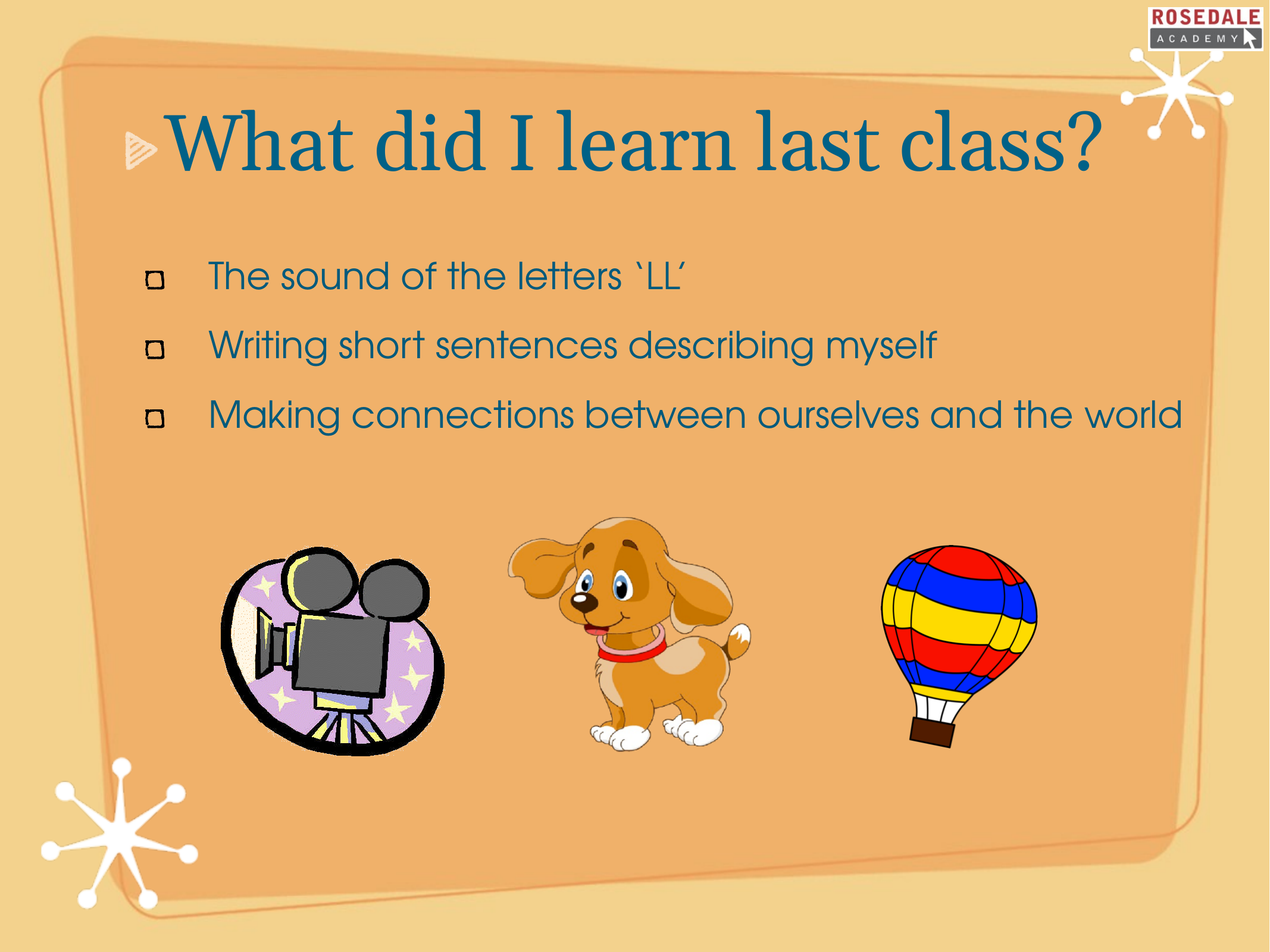

# What did I learn last class?

The sound of the letters ‘LL’
Writing short sentences describing myself
Making connections between ourselves and the world